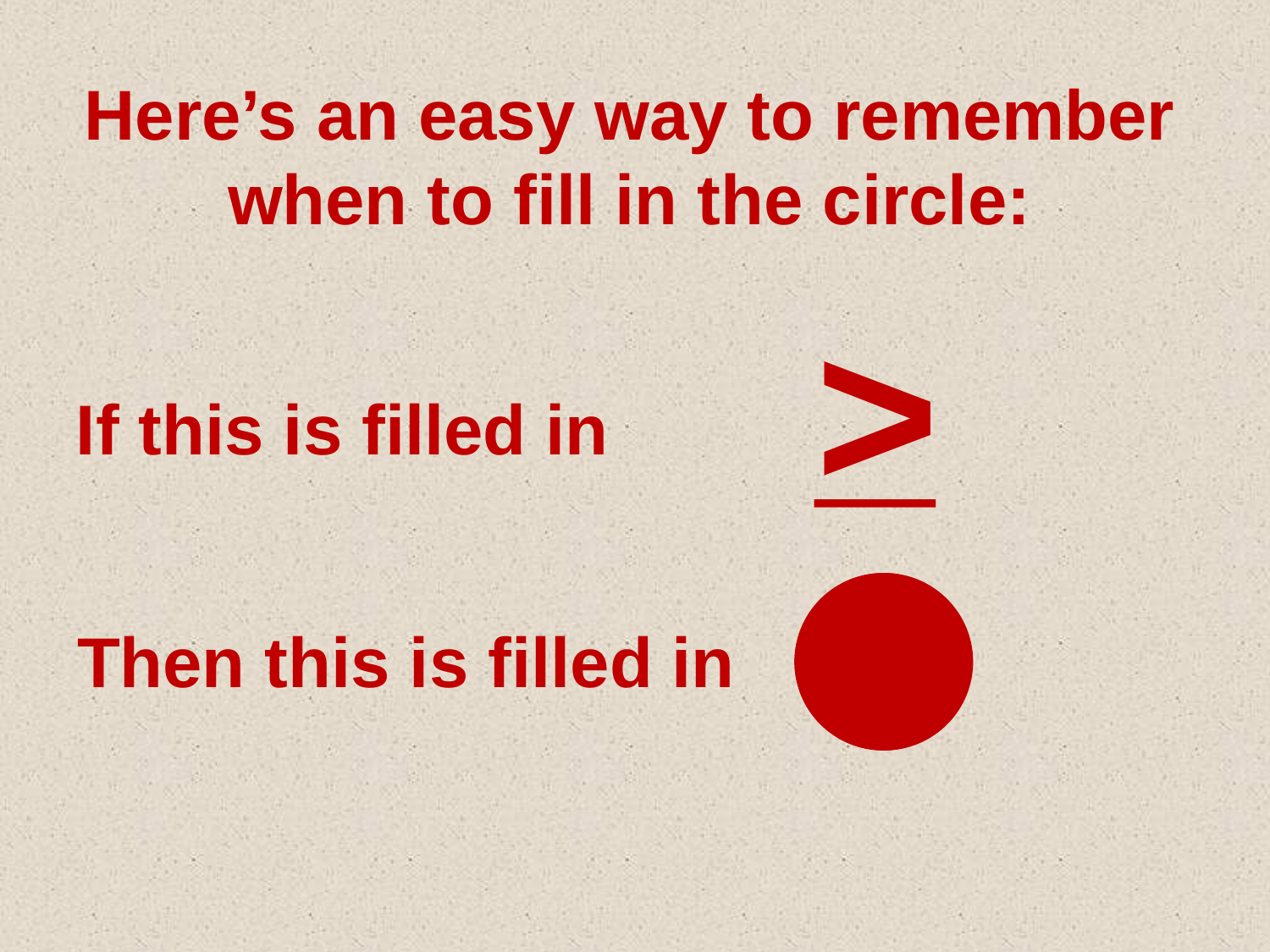

Here’s an easy way to remember when to fill in the circle:
_
>
If this is filled in

Then this is filled in